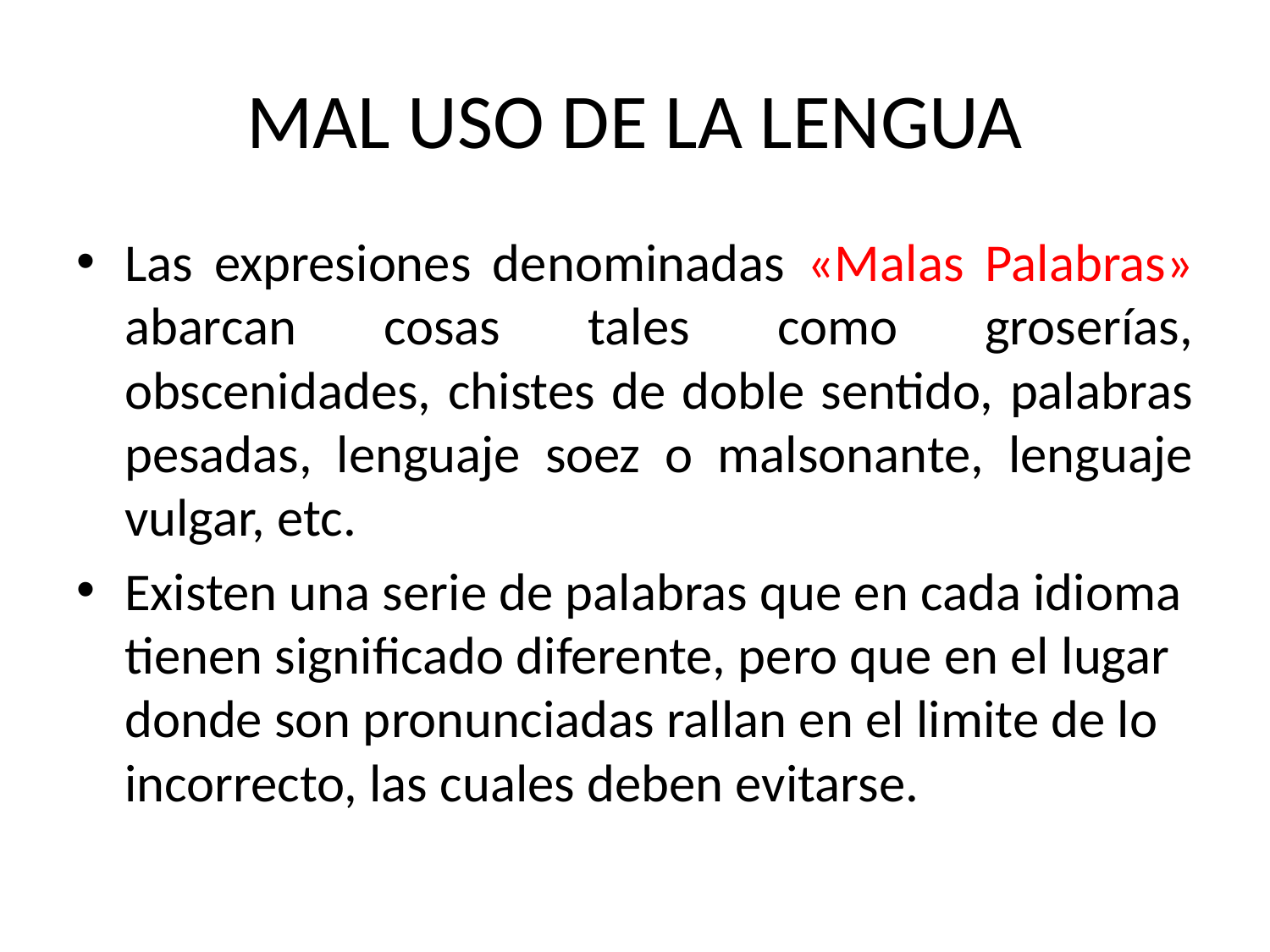

# MAL USO DE LA LENGUA
Las expresiones denominadas «Malas Palabras» abarcan cosas tales como groserías, obscenidades, chistes de doble sentido, palabras pesadas, lenguaje soez o malsonante, lenguaje vulgar, etc.
Existen una serie de palabras que en cada idioma tienen significado diferente, pero que en el lugar donde son pronunciadas rallan en el limite de lo incorrecto, las cuales deben evitarse.